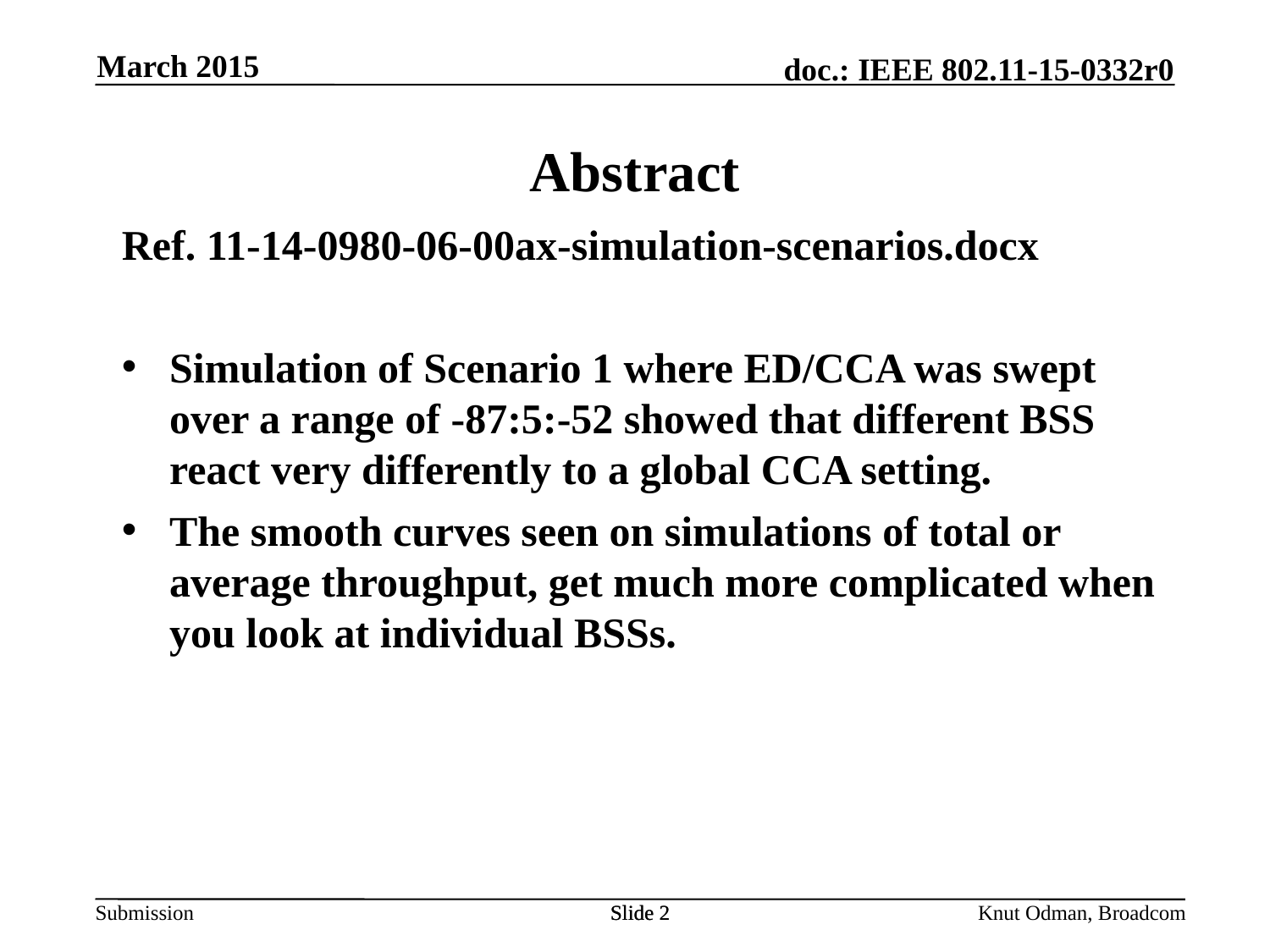

March 2015
# Abstract
Ref. 11-14-0980-06-00ax-simulation-scenarios.docx

Simulation of Scenario 1 where ED/CCA was swept over a range of -87:5:-52 showed that different BSS react very differently to a global CCA setting.
The smooth curves seen on simulations of total or average throughput, get much more complicated when you look at individual BSSs.

Slide 2
Slide 2
Knut Odman, Broadcom